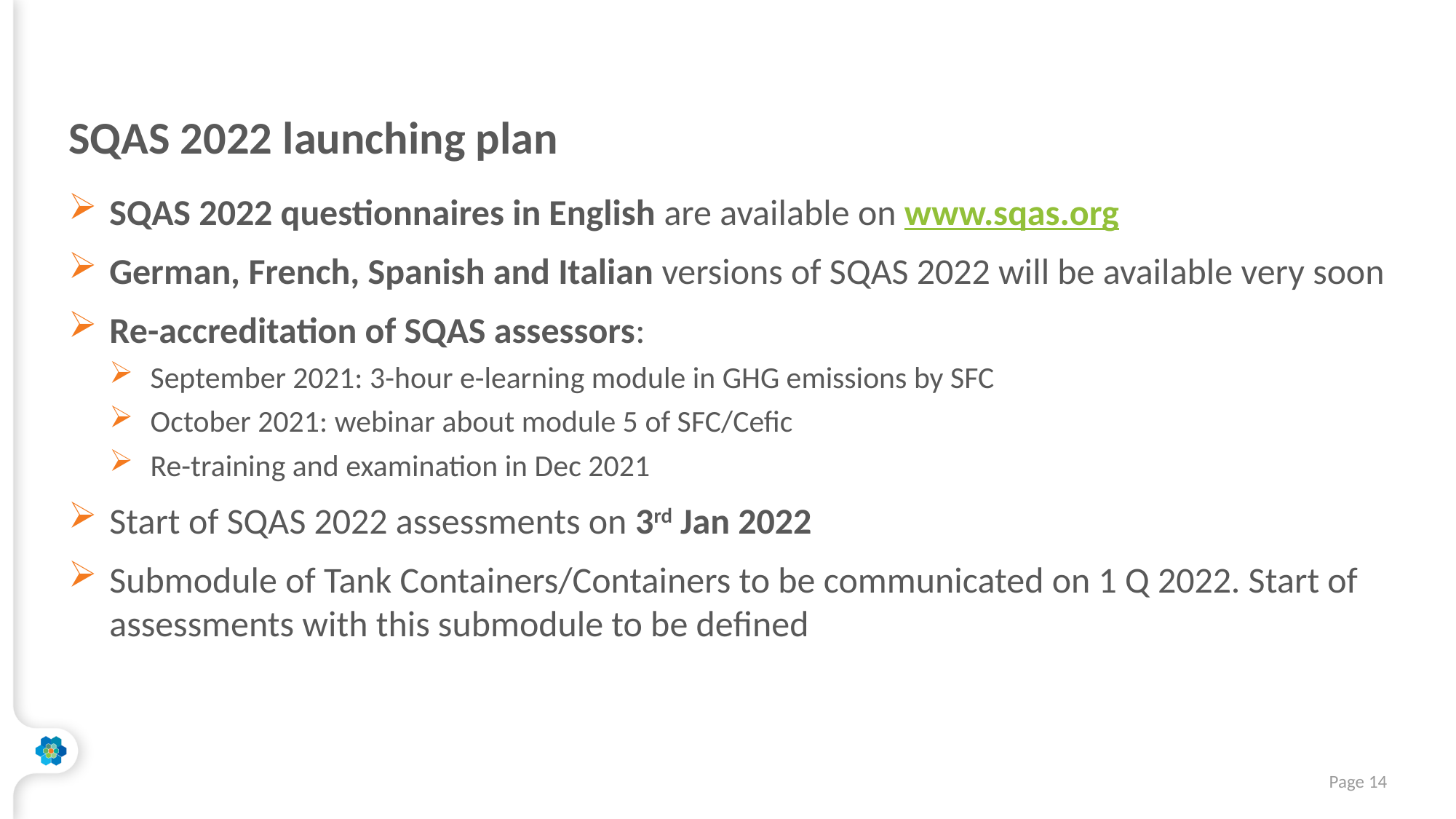

# SQAS 2022 launching plan
SQAS 2022 questionnaires in English are available on www.sqas.org
German, French, Spanish and Italian versions of SQAS 2022 will be available very soon
Re-accreditation of SQAS assessors:
September 2021: 3-hour e-learning module in GHG emissions by SFC
October 2021: webinar about module 5 of SFC/Cefic
Re-training and examination in Dec 2021
Start of SQAS 2022 assessments on 3rd Jan 2022
Submodule of Tank Containers/Containers to be communicated on 1 Q 2022. Start of assessments with this submodule to be defined